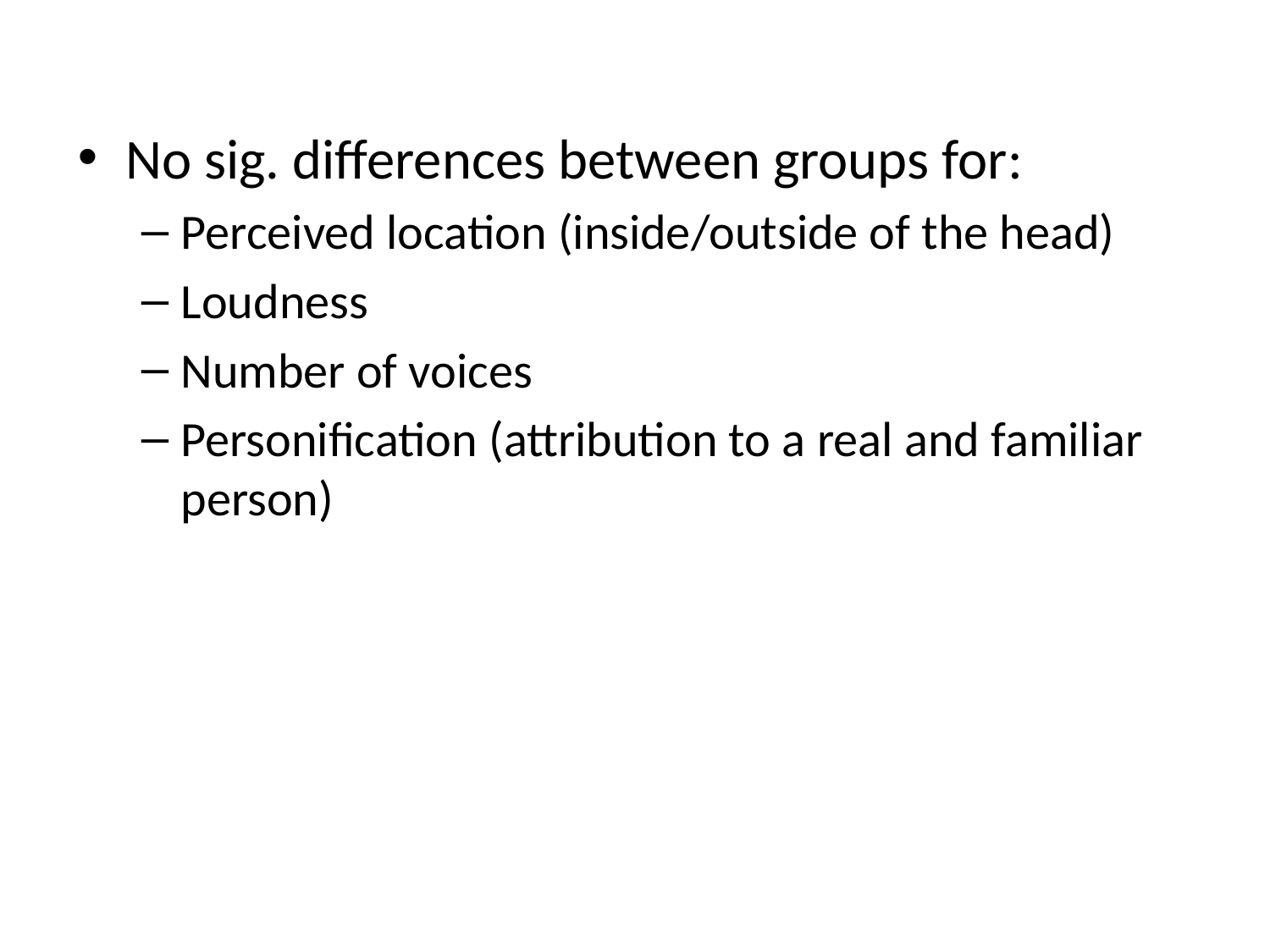

No sig. differences between groups for:
Perceived location (inside/outside of the head)
Loudness
Number of voices
Personification (attribution to a real and familiar person)